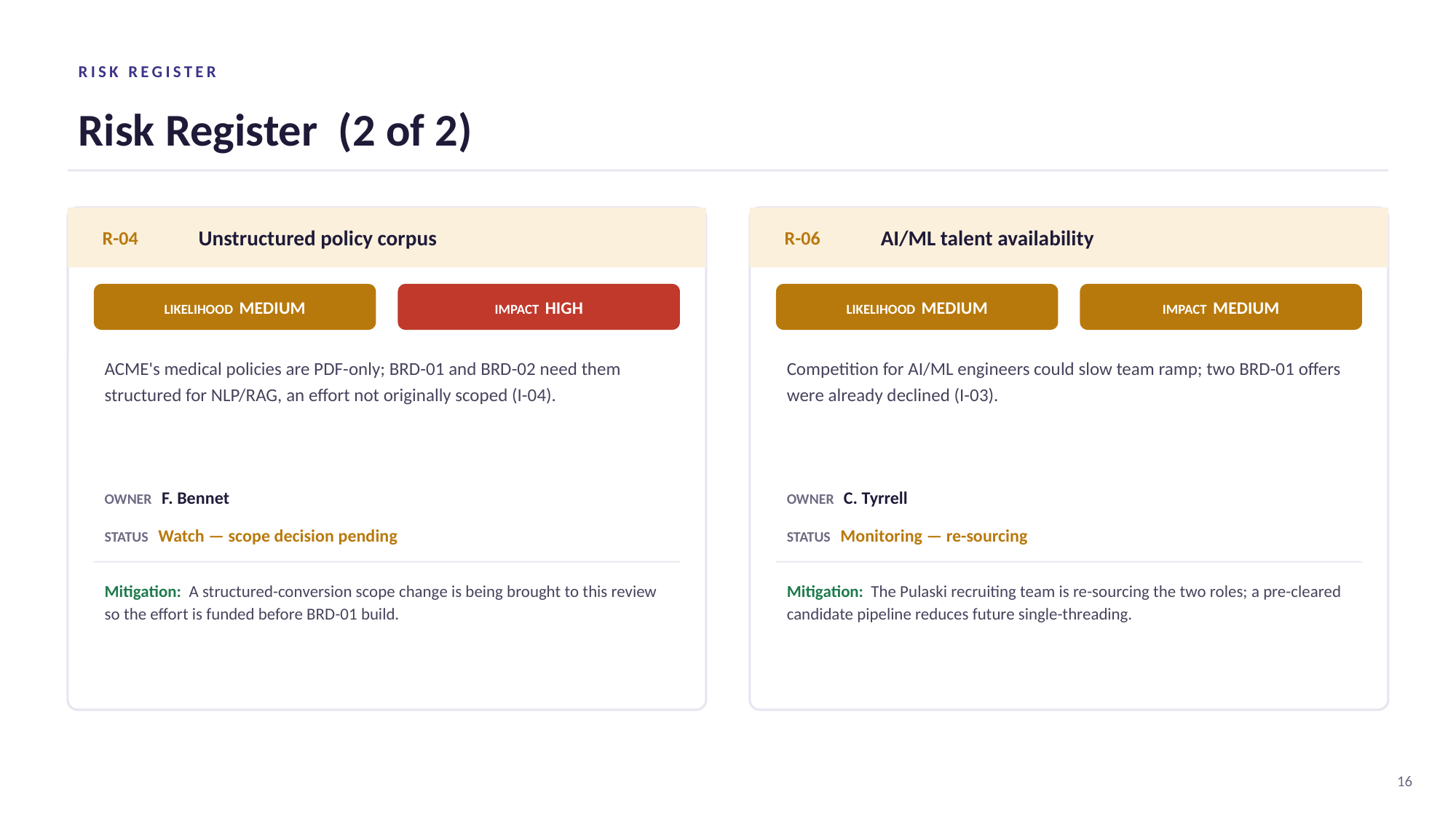

RISK REGISTER
Risk Register  (2 of 2)

R-04
Unstructured policy corpus

R-06
AI/ML talent availability

LIKELIHOOD  MEDIUM

IMPACT  HIGH

LIKELIHOOD  MEDIUM

IMPACT  MEDIUM
ACME's medical policies are PDF-only; BRD-01 and BRD-02 need them structured for NLP/RAG, an effort not originally scoped (I-04).
Competition for AI/ML engineers could slow team ramp; two BRD-01 offers were already declined (I-03).
OWNER   F. Bennet
OWNER   C. Tyrrell
STATUS   Watch — scope decision pending
STATUS   Monitoring — re-sourcing

Mitigation:  A structured-conversion scope change is being brought to this review so the effort is funded before BRD-01 build.
Mitigation:  The Pulaski recruiting team is re-sourcing the two roles; a pre-cleared candidate pipeline reduces future single-threading.
16